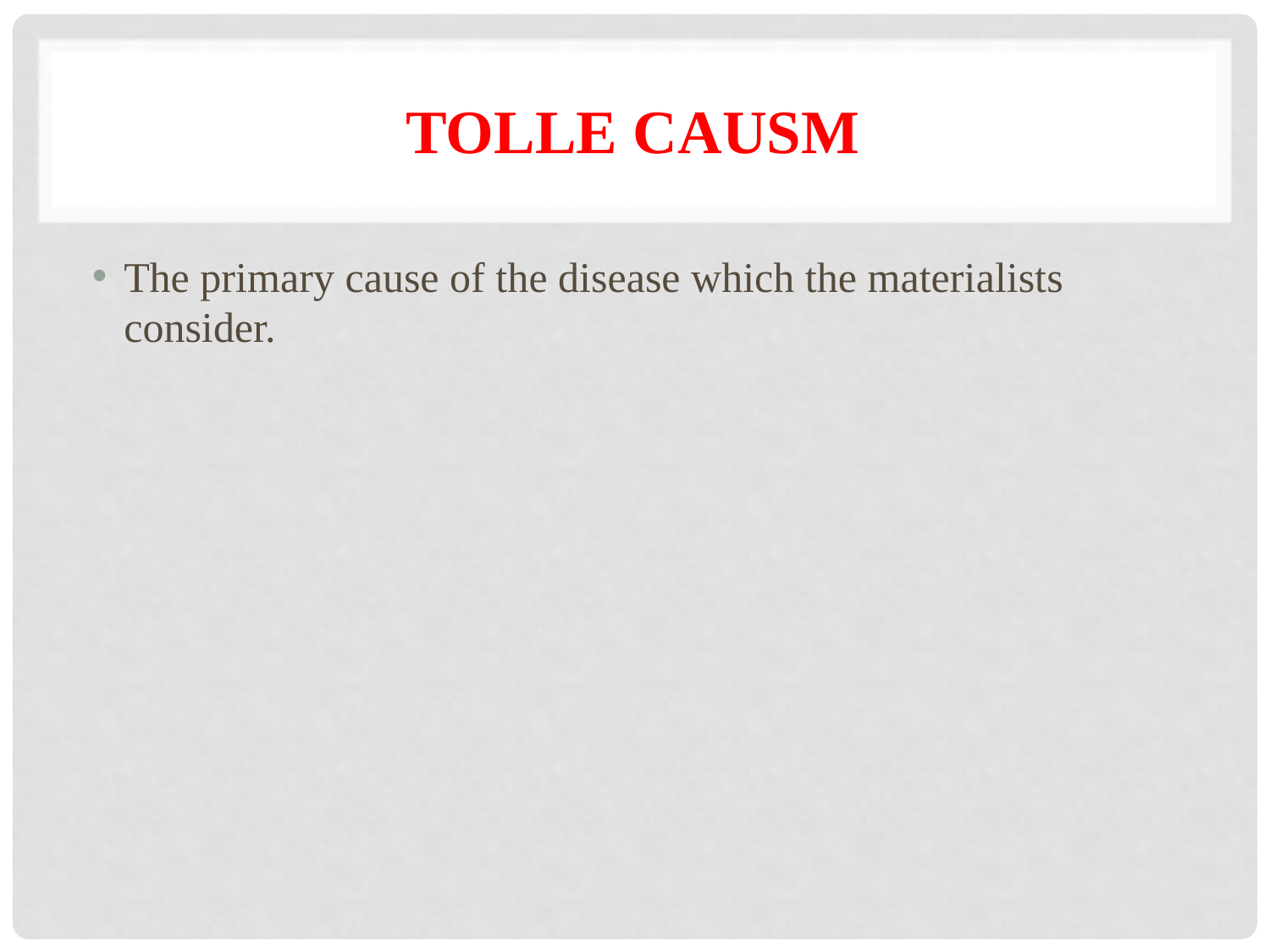

# TOLLE CAUSM
The primary cause of the disease which the materialists consider.